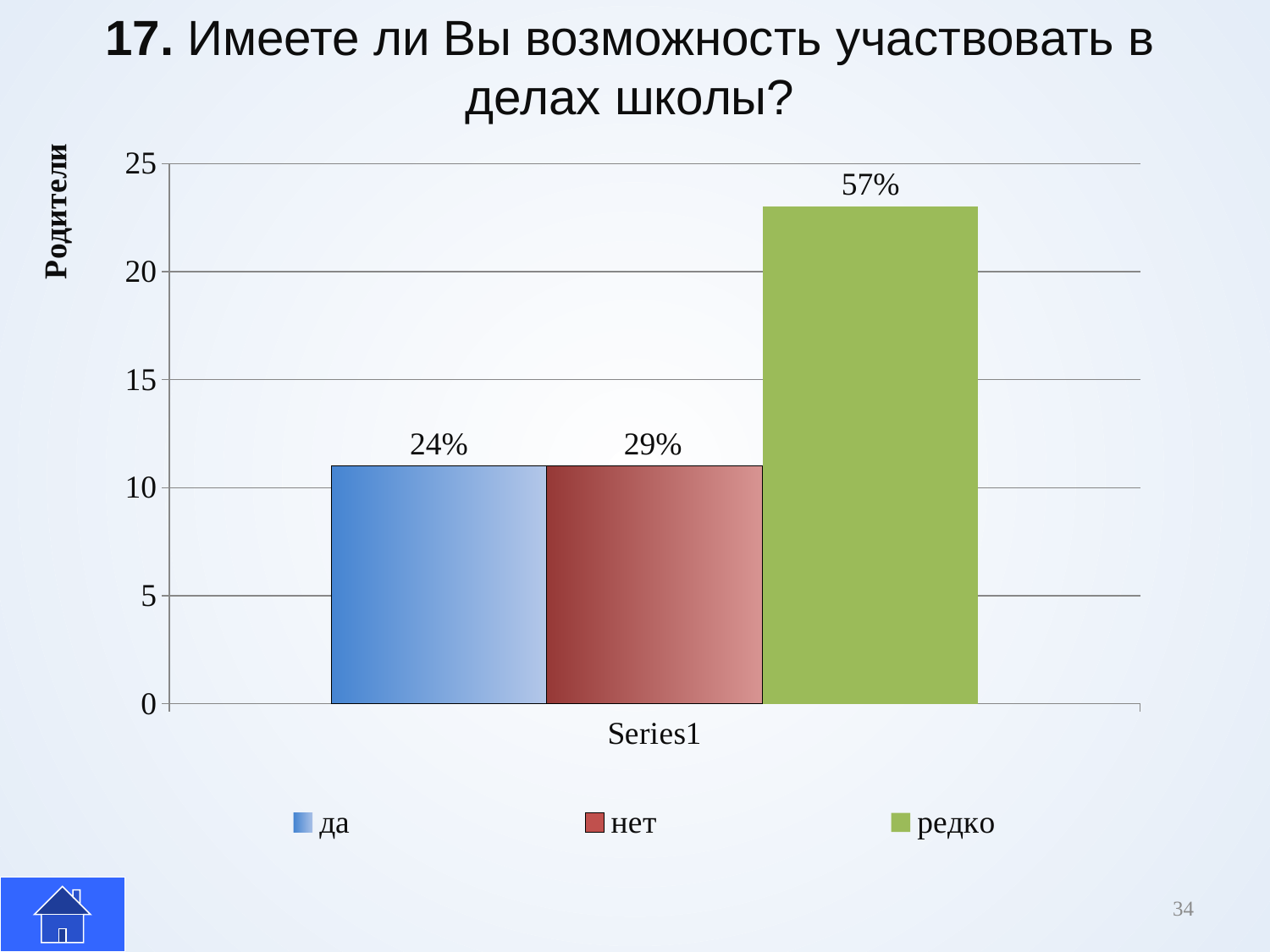

17. Имеете ли Вы возможность участвовать в делах школы?

### Chart

| Category | да | нет | редко |
|---|---|---|---|
|  | 11.0 | 11.0 | 23.0 |
#

34